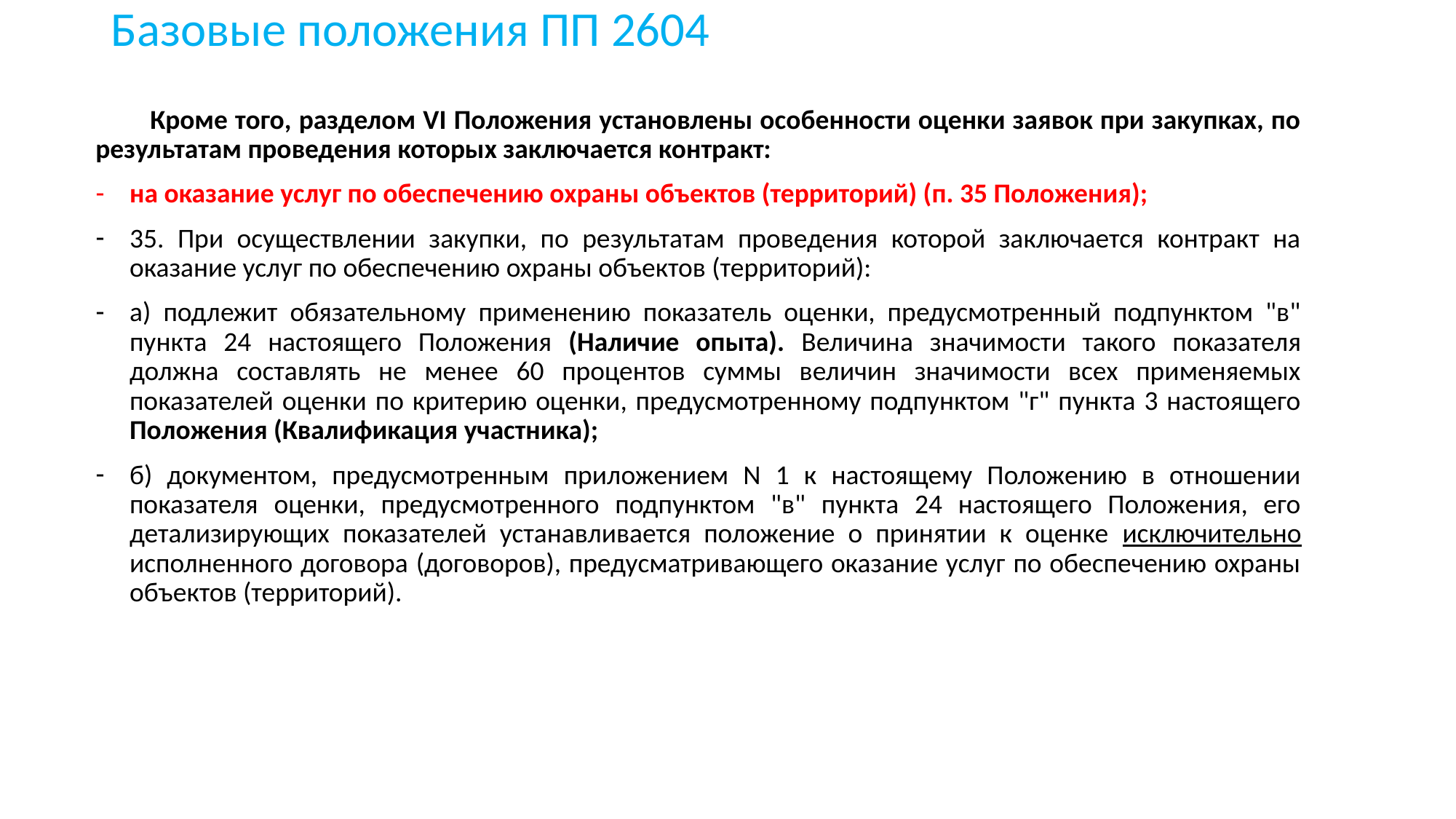

# Базовые положения ПП 2604
Кроме того, разделом VI Положения установлены особенности оценки заявок при закупках, по результатам проведения которых заключается контракт:
на оказание услуг по обеспечению охраны объектов (территорий) (п. 35 Положения);
35. При осуществлении закупки, по результатам проведения которой заключается контракт на оказание услуг по обеспечению охраны объектов (территорий):
а) подлежит обязательному применению показатель оценки, предусмотренный подпунктом "в" пункта 24 настоящего Положения (Наличие опыта). Величина значимости такого показателя должна составлять не менее 60 процентов суммы величин значимости всех применяемых показателей оценки по критерию оценки, предусмотренному подпунктом "г" пункта 3 настоящего Положения (Квалификация участника);
б) документом, предусмотренным приложением N 1 к настоящему Положению в отношении показателя оценки, предусмотренного подпунктом "в" пункта 24 настоящего Положения, его детализирующих показателей устанавливается положение о принятии к оценке исключительно исполненного договора (договоров), предусматривающего оказание услуг по обеспечению охраны объектов (территорий).